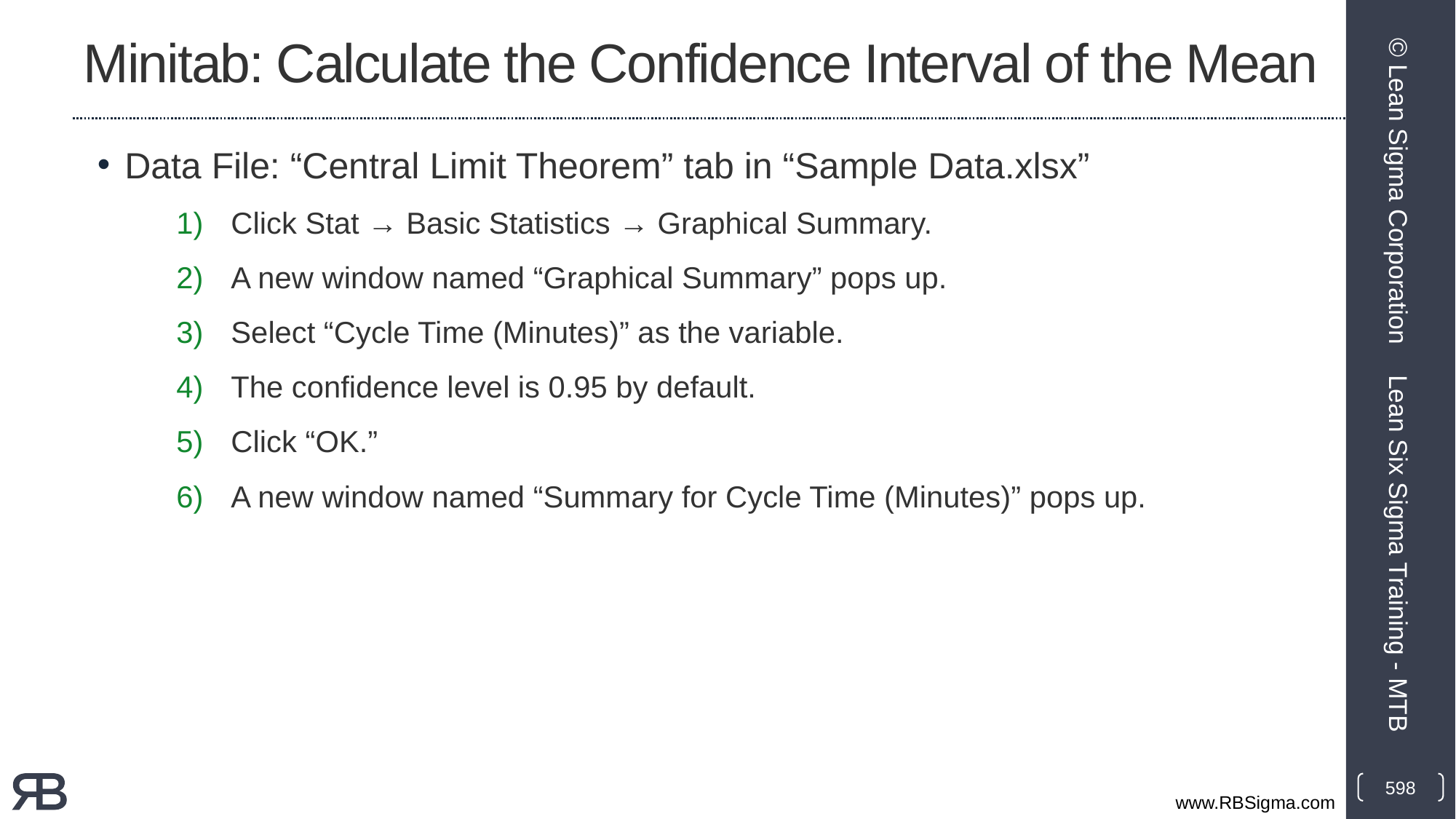

# Minitab: Calculate the Confidence Interval of the Mean
Data File: “Central Limit Theorem” tab in “Sample Data.xlsx”
Click Stat → Basic Statistics → Graphical Summary.
A new window named “Graphical Summary” pops up.
Select “Cycle Time (Minutes)” as the variable.
The confidence level is 0.95 by default.
Click “OK.”
A new window named “Summary for Cycle Time (Minutes)” pops up.

© Lean Sigma Corporation
Lean Six Sigma Training - MTB
598